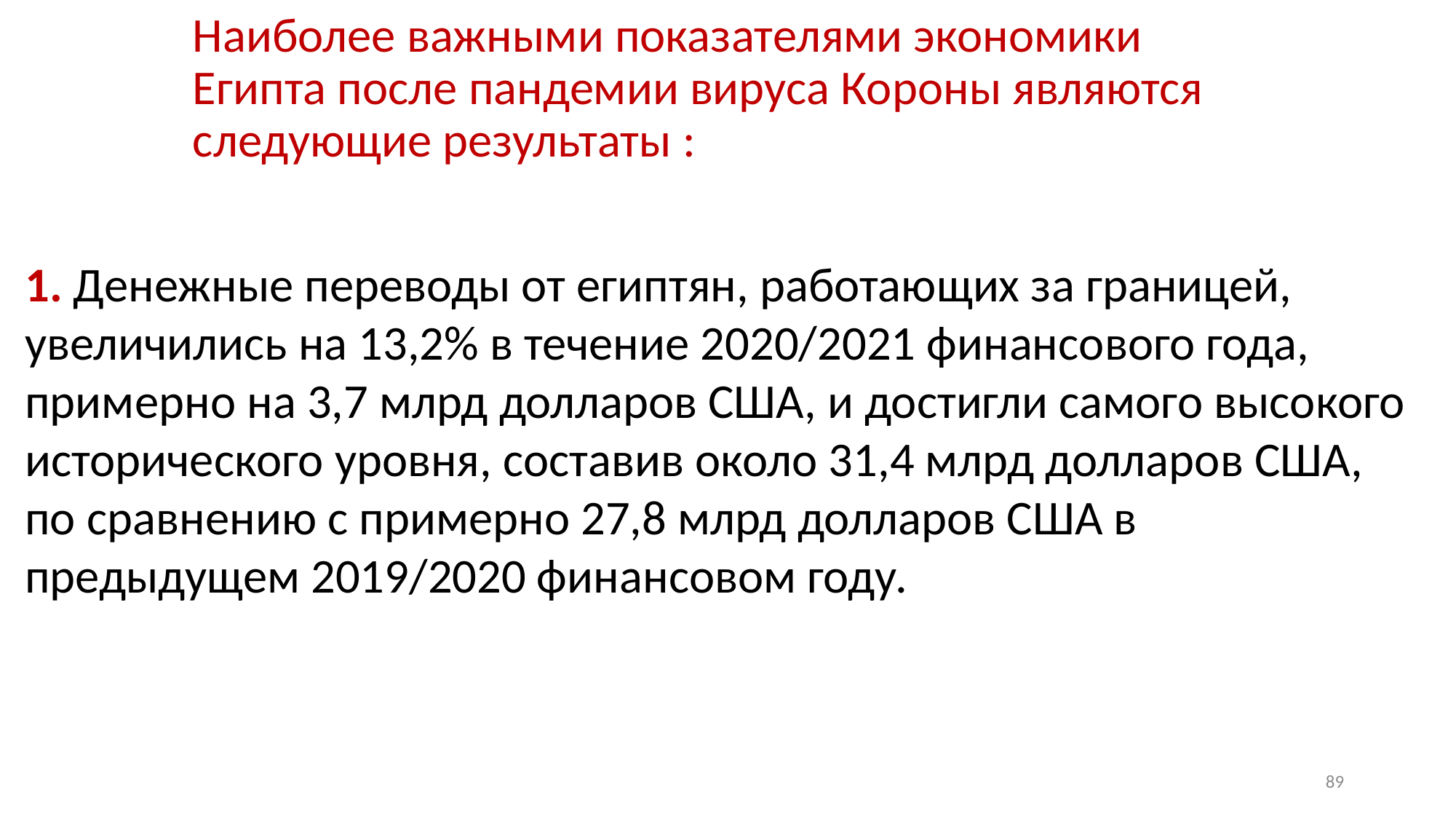

# Наиболее важными показателями экономики Египта после пандемии вируса Короны являются следующие результаты :
1. Денежные переводы от египтян, работающих за границей, увеличились на 13,2% в течение 2020/2021 финансового года, примерно на 3,7 млрд долларов США, и достигли самого высокого исторического уровня, составив около 31,4 млрд долларов США, по сравнению с примерно 27,8 млрд долларов США в предыдущем 2019/2020 финансовом году.
89